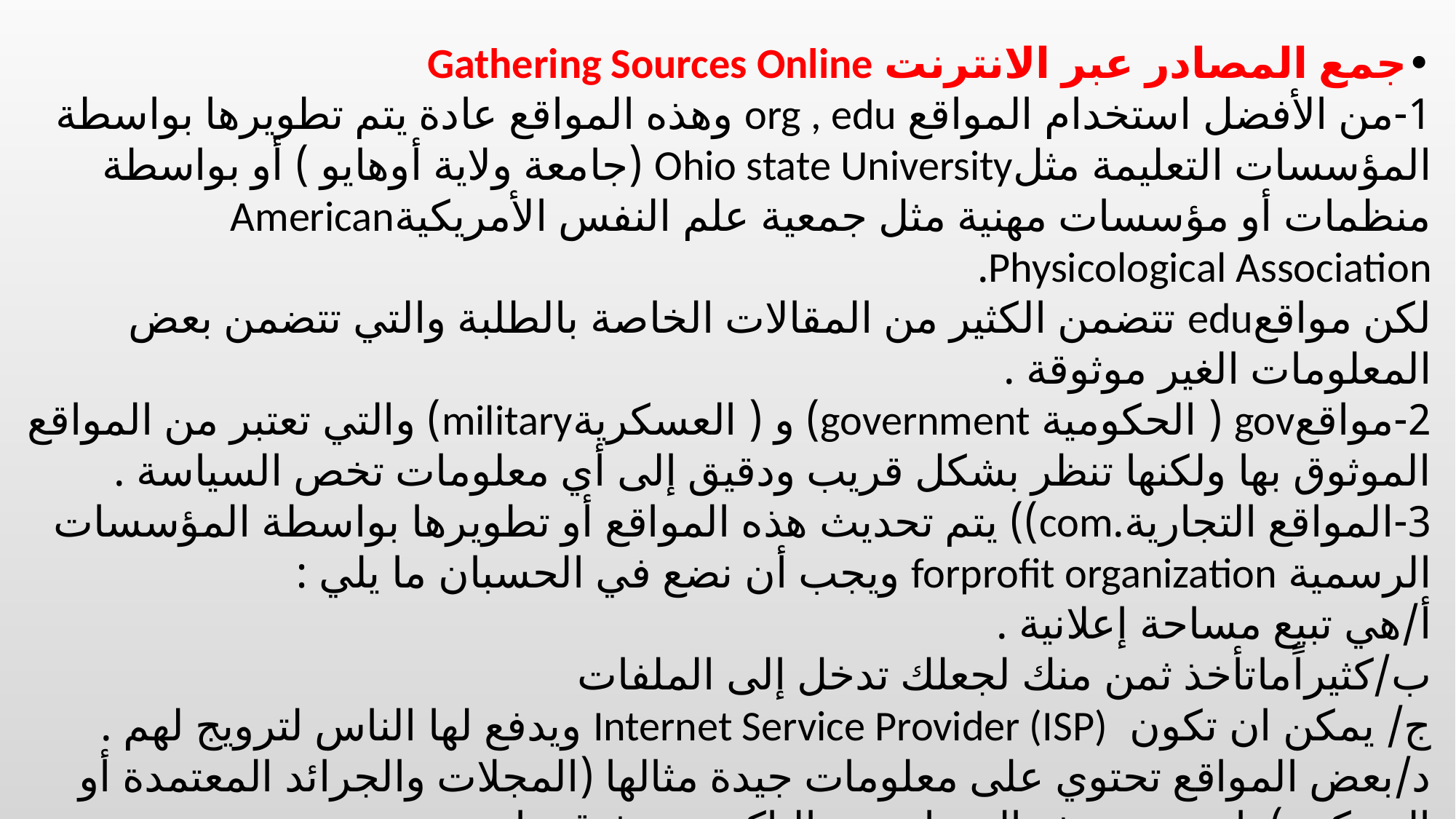

•	جمع المصادر عبر الانترنت Gathering Sources Online
1-من الأفضل استخدام المواقع org , edu وهذه المواقع عادة يتم تطويرها بواسطة المؤسسات التعليمة مثلOhio state University (جامعة ولاية أوهايو ) أو بواسطة منظمات أو مؤسسات مهنية مثل جمعية علم النفس الأمريكيةAmerican Physicological Association.
لكن مواقعedu تتضمن الكثير من المقالات الخاصة بالطلبة والتي تتضمن بعض المعلومات الغير موثوقة .
2-مواقعgov ( الحكومية government) و ( العسكريةmilitary) والتي تعتبر من المواقع الموثوق بها ولكنها تنظر بشكل قريب ودقيق إلى أي معلومات تخص السياسة .
3-المواقع التجارية.com)) يتم تحديث هذه المواقع أو تطويرها بواسطة المؤسسات الرسمية forprofit organization ويجب أن نضع في الحسبان ما يلي :
أ/هي تبيع مساحة إعلانية .
ب/كثيراًماتأخذ ثمن منك لجعلك تدخل إلى الملفات
ج/ يمكن ان تكون  Internet Service Provider (ISP) ويدفع لها الناس لترويج لهم .
د/بعض المواقع تحتوي على معلومات جيدة مثالها (المجلات والجرائد المعتمدة أو المحكمة)  استخدم هذه المصادر مع التاكد من وثوقيتها.